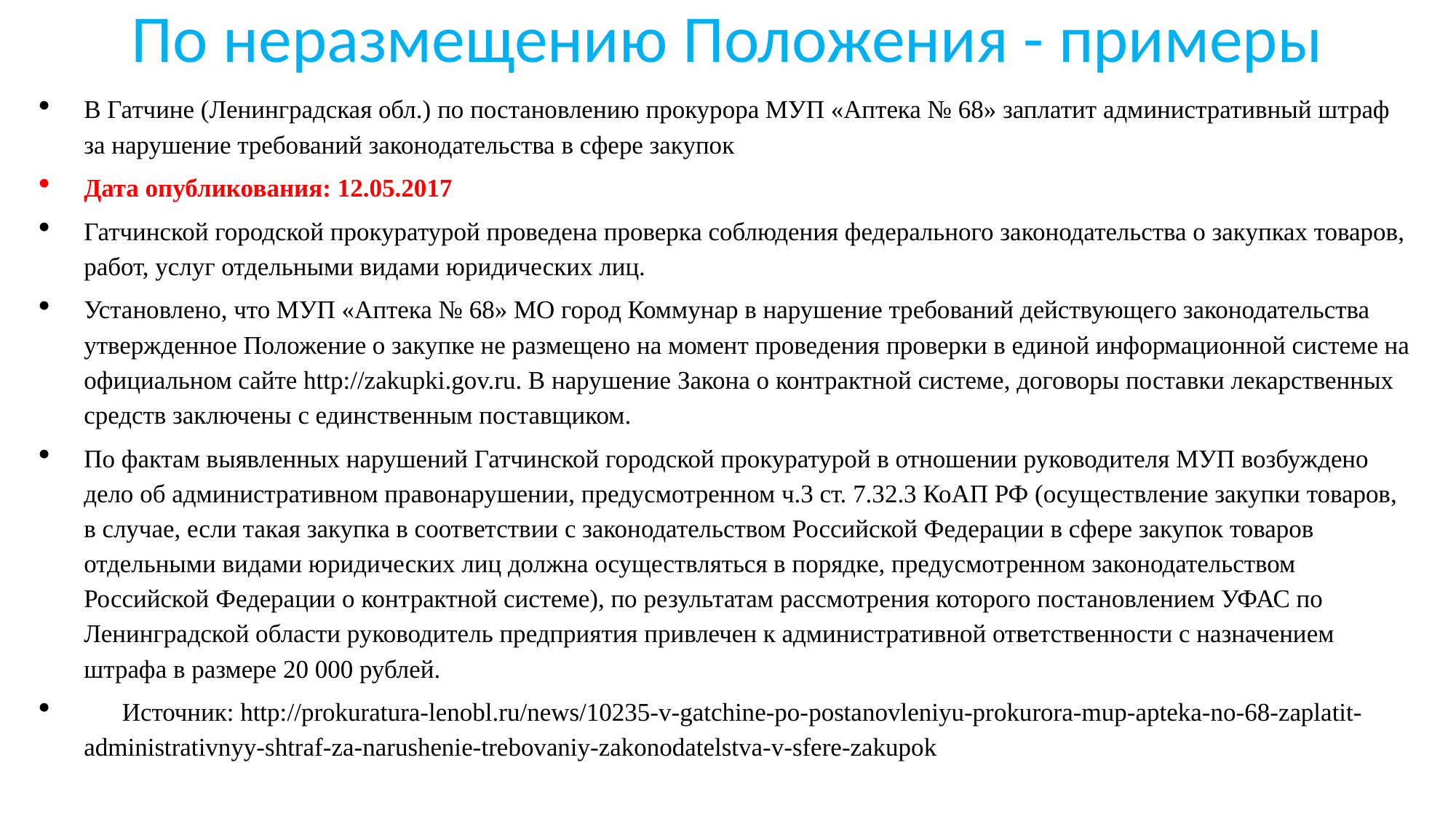

# По неразмещению Положения - примеры
В Гатчине (Ленинградская обл.) по постановлению прокурора МУП «Аптека № 68» заплатит административный штраф за нарушение требований законодательства в сфере закупок
Дата опубликования: 12.05.2017
Гатчинской городской прокуратурой проведена проверка соблюдения федерального законодательства о закупках товаров, работ, услуг отдельными видами юридических лиц.
Установлено, что МУП «Аптека № 68» МО город Коммунар в нарушение требований действующего законодательства утвержденное Положение о закупке не размещено на момент проведения проверки в единой информационной системе на официальном сайте http://zakupki.gov.ru. В нарушение Закона о контрактной системе, договоры поставки лекарственных средств заключены с единственным поставщиком.
По фактам выявленных нарушений Гатчинской городской прокуратурой в отношении руководителя МУП возбуждено дело об административном правонарушении, предусмотренном ч.3 ст. 7.32.3 КоАП РФ (осуществление закупки товаров, в случае, если такая закупка в соответствии с законодательством Российской Федерации в сфере закупок товаров отдельными видами юридических лиц должна осуществляться в порядке, предусмотренном законодательством Российской Федерации о контрактной системе), по результатам рассмотрения которого постановлением УФАС по Ленинградской области руководитель предприятия привлечен к административной ответственности с назначением штрафа в размере 20 000 рублей.
	Источник: http://prokuratura-lenobl.ru/news/10235-v-gatchine-po-postanovleniyu-prokurora-mup-apteka-no-68-zaplatit-administrativnyy-shtraf-za-narushenie-trebovaniy-zakonodatelstva-v-sfere-zakupok